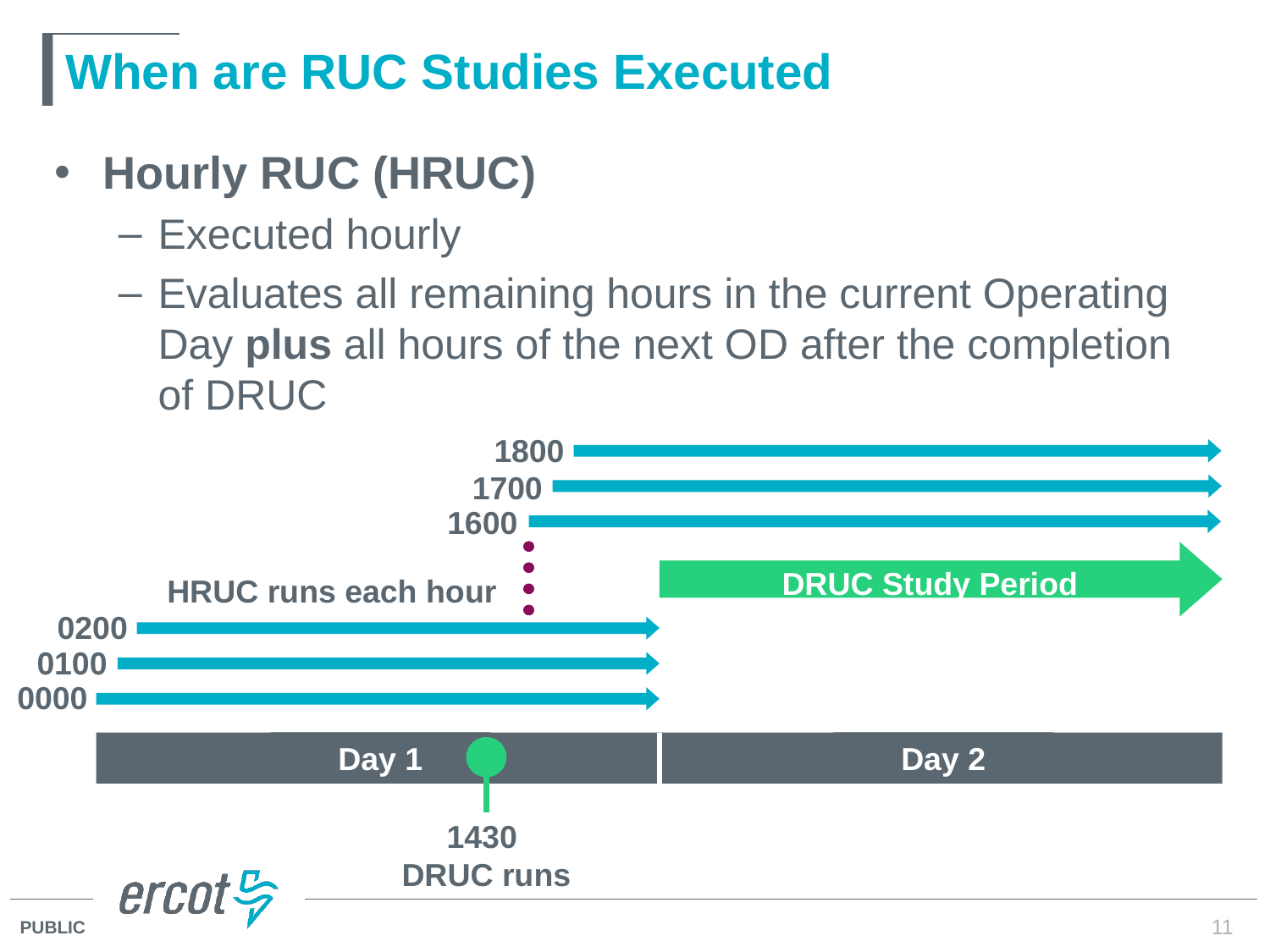

# When are RUC Studies Executed
Hourly RUC (HRUC)
Executed hourly
Evaluates all remaining hours in the current Operating Day plus all hours of the next OD after the completion of DRUC

1800

1700

1600

DRUC Study Period
HRUC runs each hour
0200

0100

0000

Day 1

Day 2

1430
DRUC runs
11